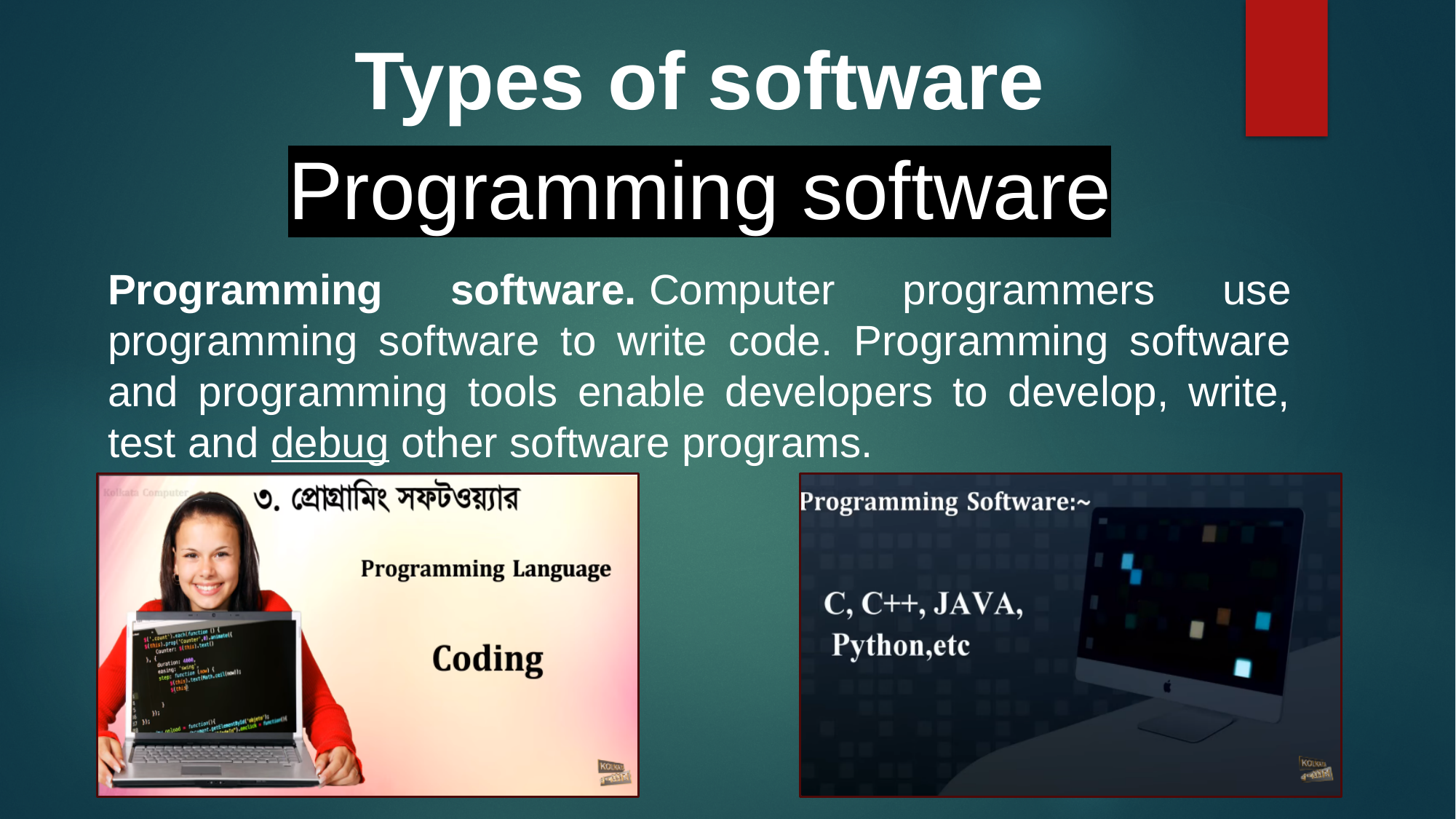

Types of software
Programming software
Programming software. Computer programmers use programming software to write code. Programming software and programming tools enable developers to develop, write, test and debug other software programs.